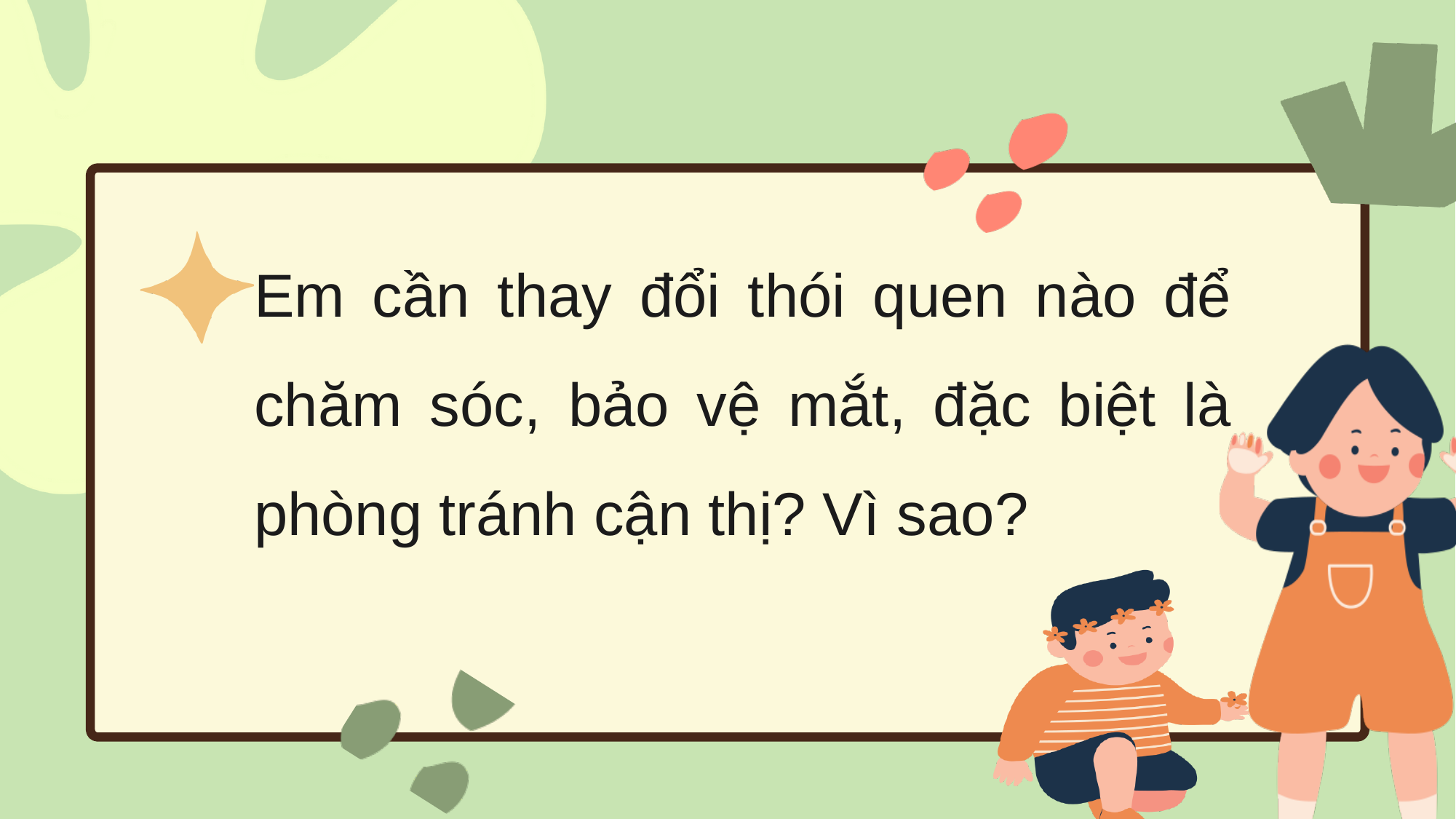

Em cần thay đổi thói quen nào để chăm sóc, bảo vệ mắt, đặc biệt là phòng tránh cận thị? Vì sao?